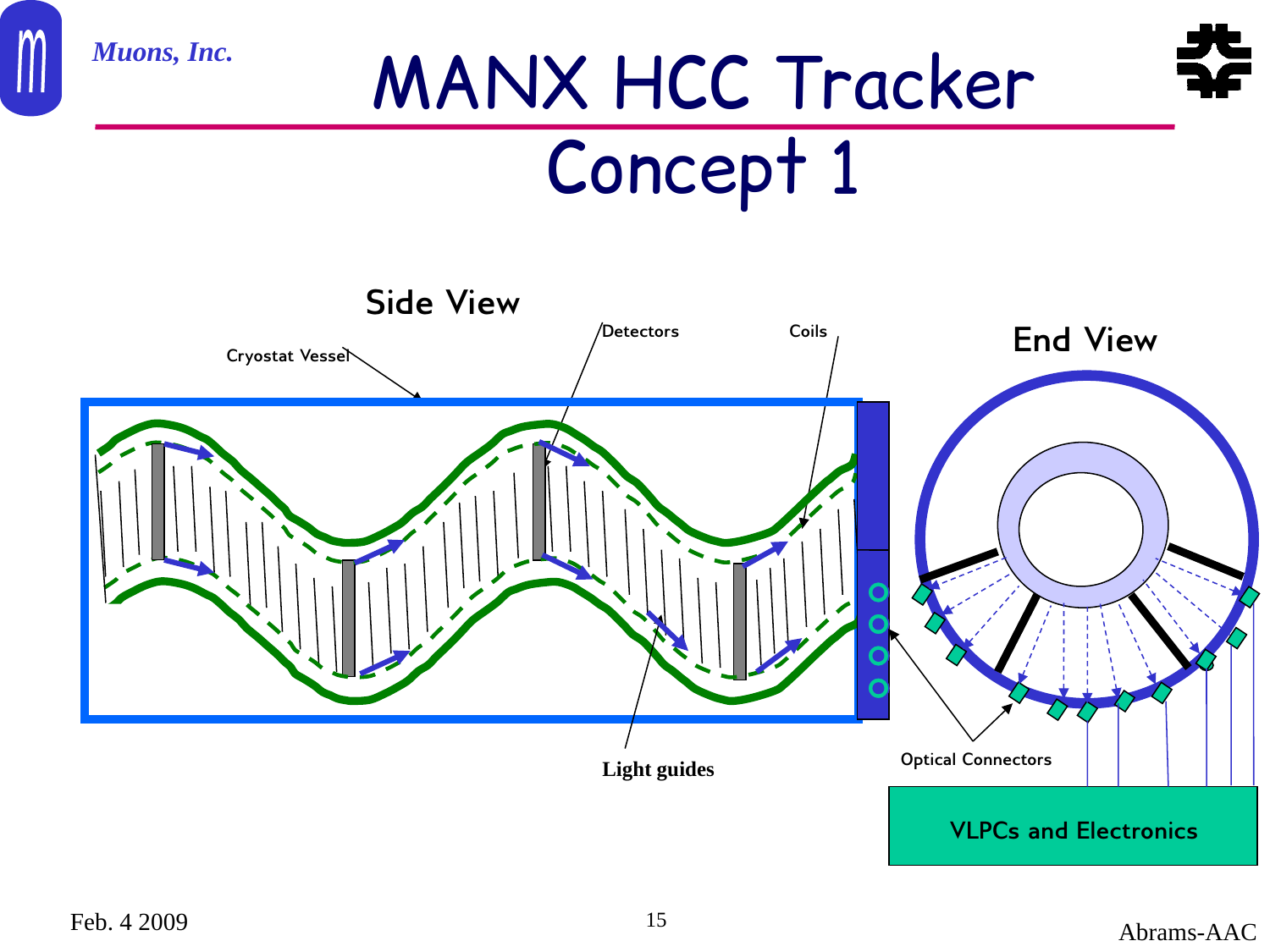

# MANX HCC Tracker Concept 1
Side View
End View
Detectors
Coils

Cryostat Vessel

Optical Connectors
Light guides

VLPCs and Electronics
Feb. 4 2009
15
Abrams-AAC